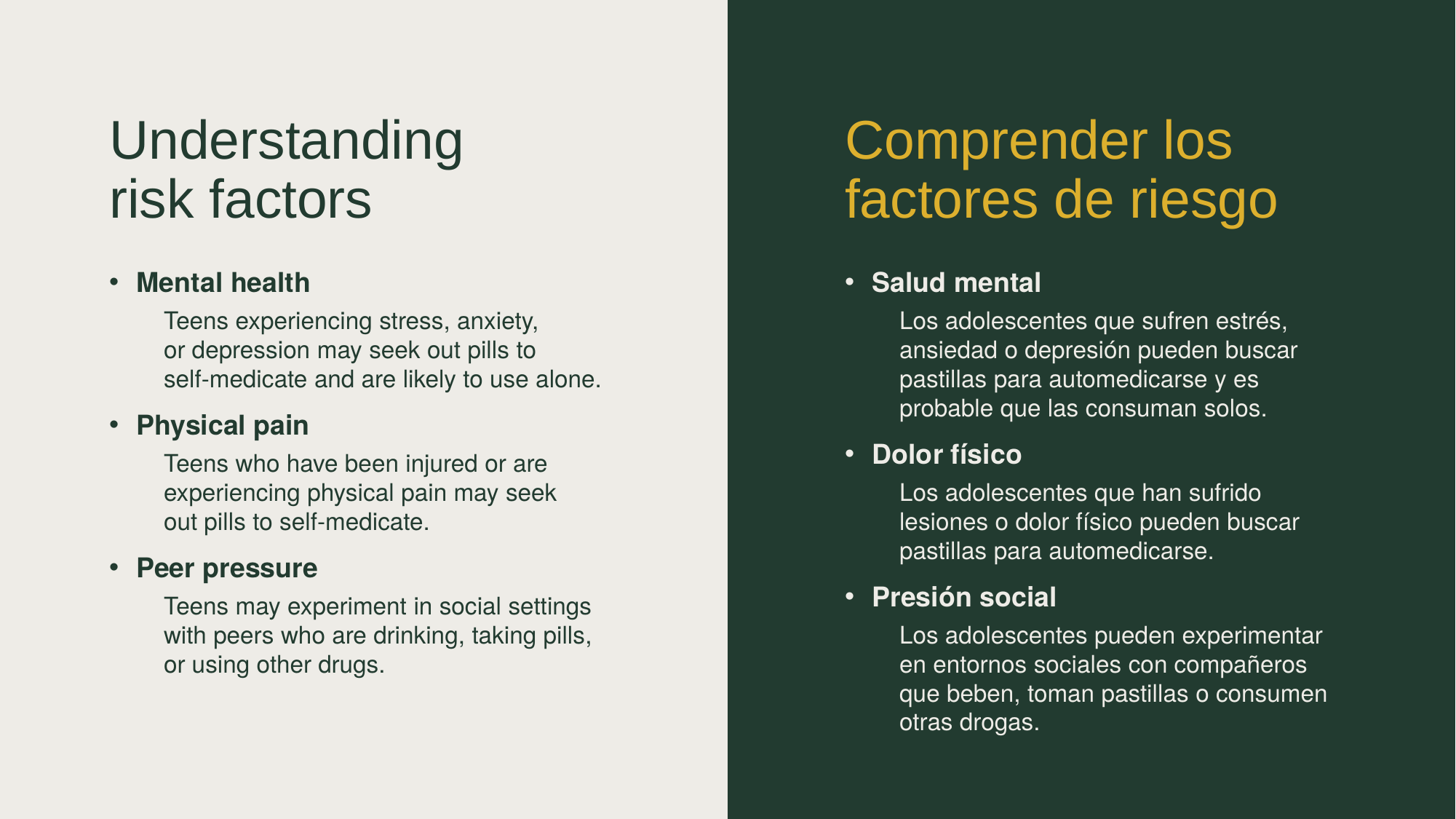

# Understanding  risk factors
Comprender los factores de riesgo
Mental health​
Teens experiencing stress, anxiety,
or depression may seek out pills to
self-medicate and are likely to use alone.​​
Physical pain​
Teens who have been injured or are experiencing physical pain may seek out pills to self-medicate.​
​Peer pressure​
Teens may experiment in social settings with peers who are drinking, taking pills, or using other drugs.

Salud mental
Los adolescentes que sufren estrés, ansiedad o depresión pueden buscar pastillas para automedicarse y es probable que las consuman solos.​​
Dolor físico
Los adolescentes que han sufrido lesiones o dolor físico pueden buscar pastillas para automedicarse.
​Presión social
Los adolescentes pueden experimentar en entornos sociales con compañeros que beben, toman pastillas o consumen otras drogas.